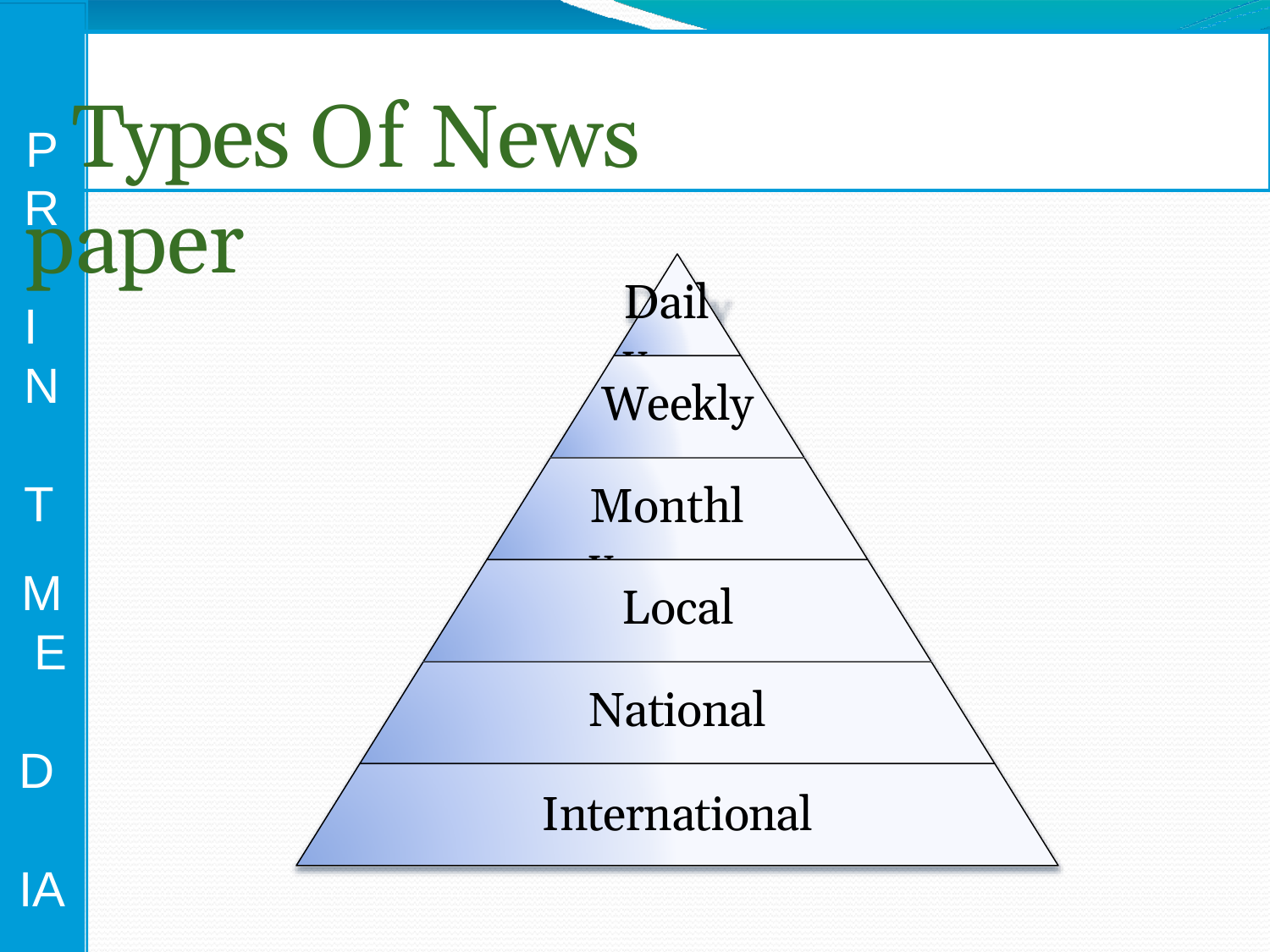

# P Types Of News paper
R   I  N  T
M  E  D  IA

Daily

Weekly

Monthly

Local

National

International